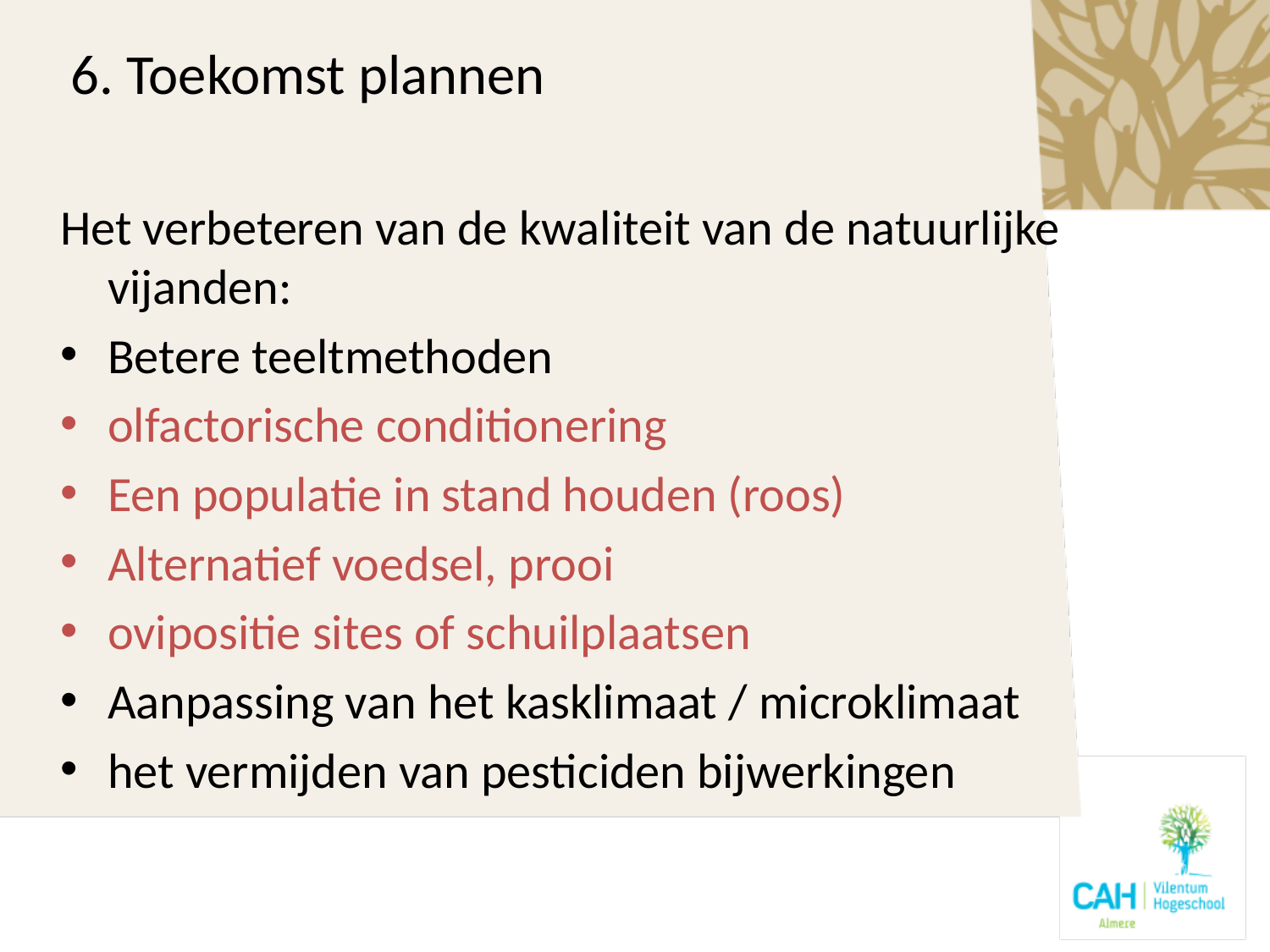

# 6. Toekomst plannen
Het verbeteren van de kwaliteit van de natuurlijke vijanden:
Betere teeltmethoden
olfactorische conditionering
Een populatie in stand houden (roos)
Alternatief voedsel, prooi
ovipositie sites of schuilplaatsen
Aanpassing van het kasklimaat / microklimaat
het vermijden van pesticiden bijwerkingen